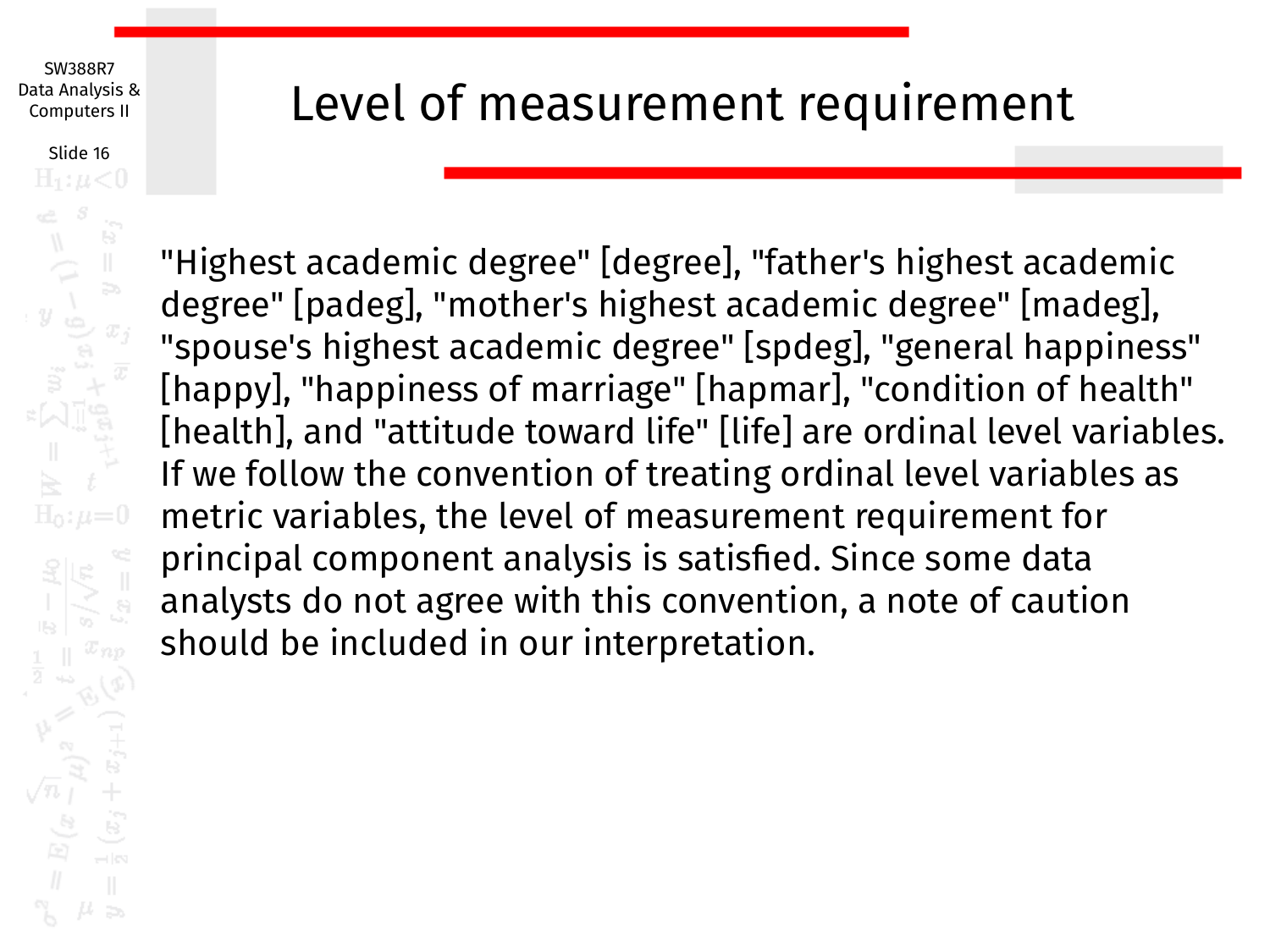

SW388R7
Data Analysis & Computers II

Slide 16
# Level of measurement requirement
"Highest academic degree" [degree], "father's highest academic degree" [padeg], "mother's highest academic degree" [madeg], "spouse's highest academic degree" [spdeg], "general happiness" [happy], "happiness of marriage" [hapmar], "condition of health" [health], and "attitude toward life" [life] are ordinal level variables. If we follow the convention of treating ordinal level variables as metric variables, the level of measurement requirement for principal component analysis is satisfied. Since some data analysts do not agree with this convention, a note of caution should be included in our interpretation.